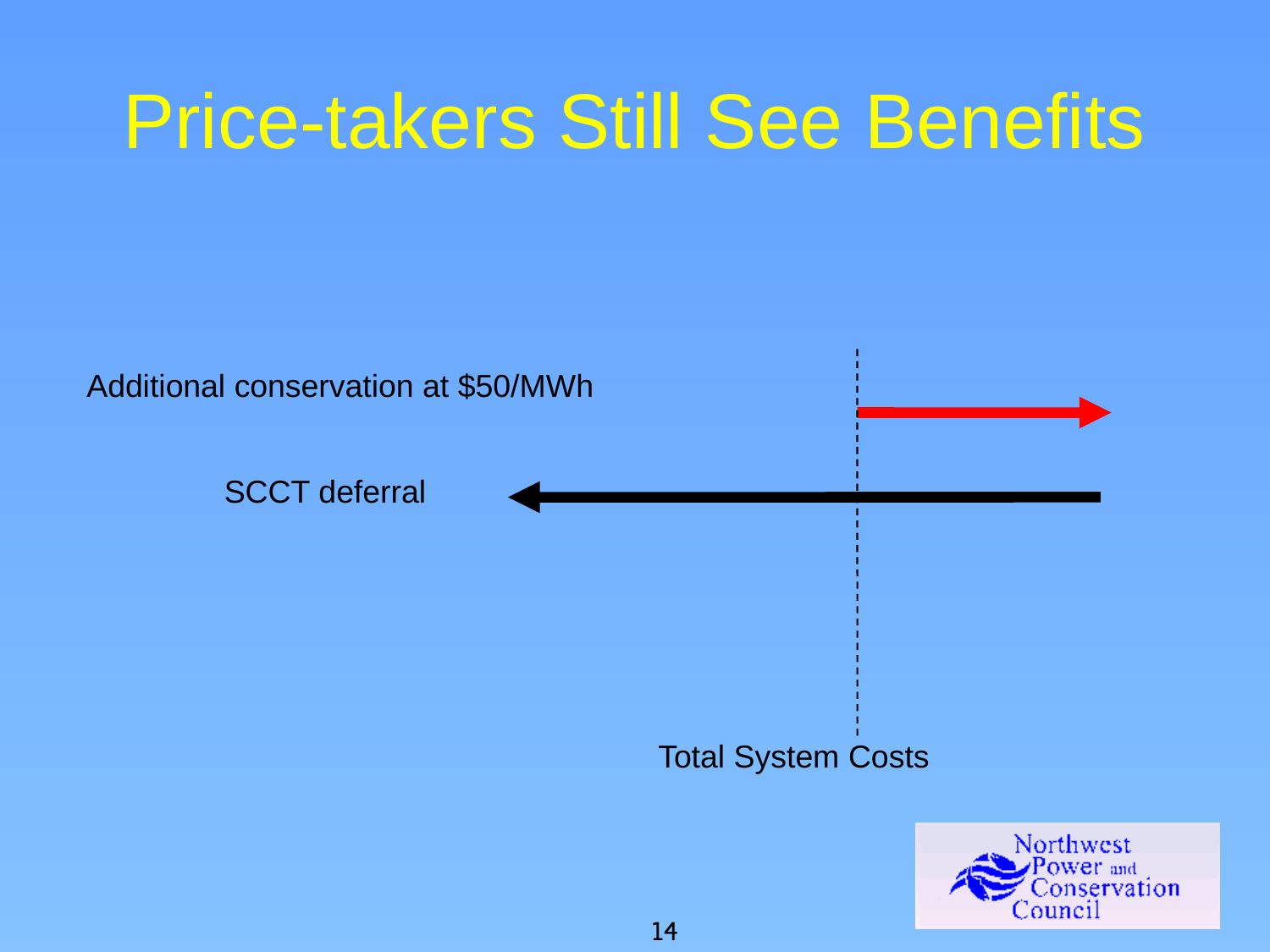

# Price-takers Still See Benefits

Additional conservation at $50/MWh

SCCT deferral

Total System Costs